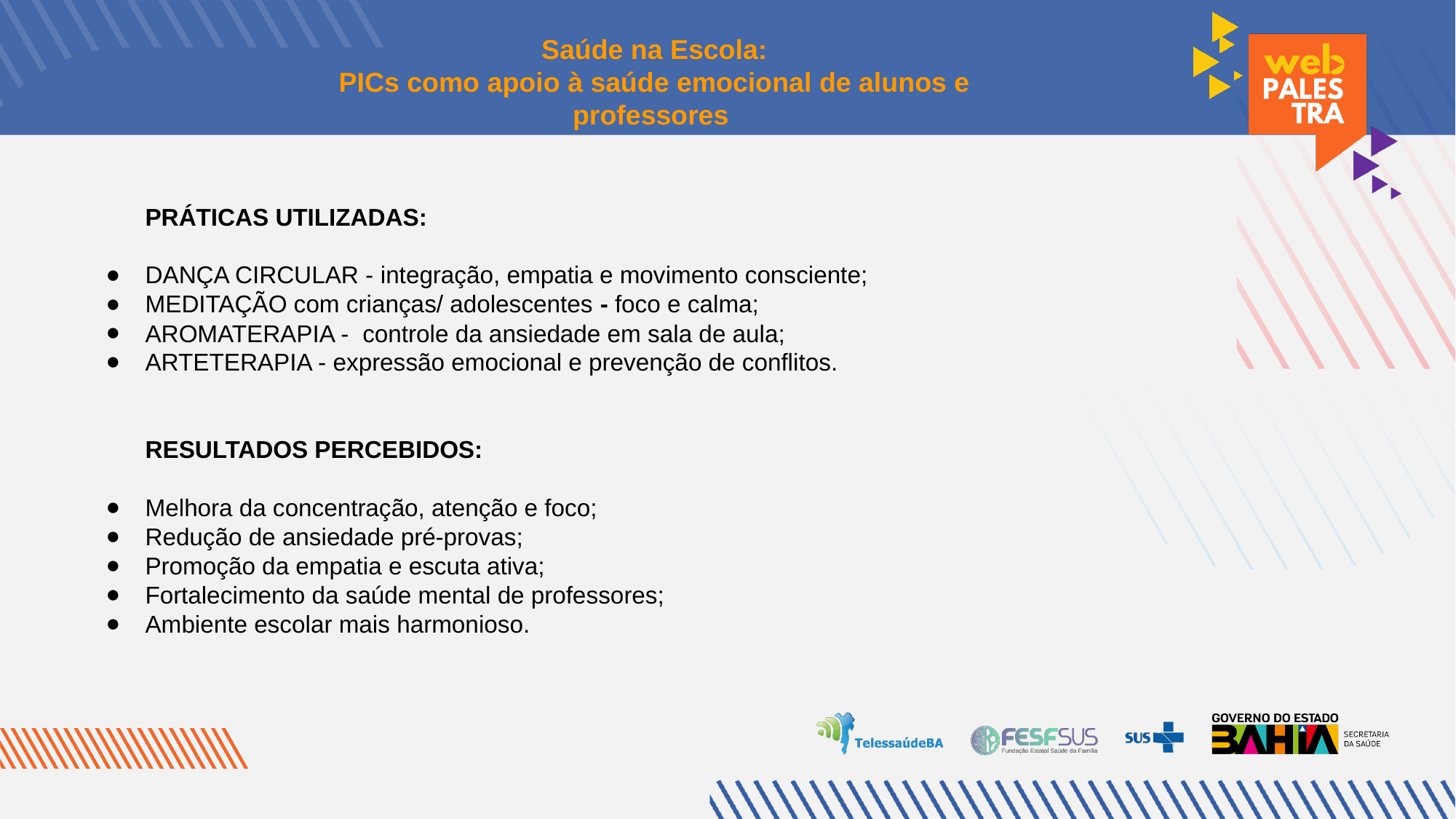

Saúde na Escola:
PICs como apoio à saúde emocional de alunos e professores
PRÁTICAS UTILIZADAS:
DANÇA CIRCULAR - integração, empatia e movimento consciente;
MEDITAÇÃO com crianças/ adolescentes - foco e calma;
AROMATERAPIA -  controle da ansiedade em sala de aula;
ARTETERAPIA - expressão emocional e prevenção de conflitos.

RESULTADOS PERCEBIDOS:
Melhora da concentração, atenção e foco;
Redução de ansiedade pré-provas;
Promoção da empatia e escuta ativa;
Fortalecimento da saúde mental de professores;
Ambiente escolar mais harmonioso.